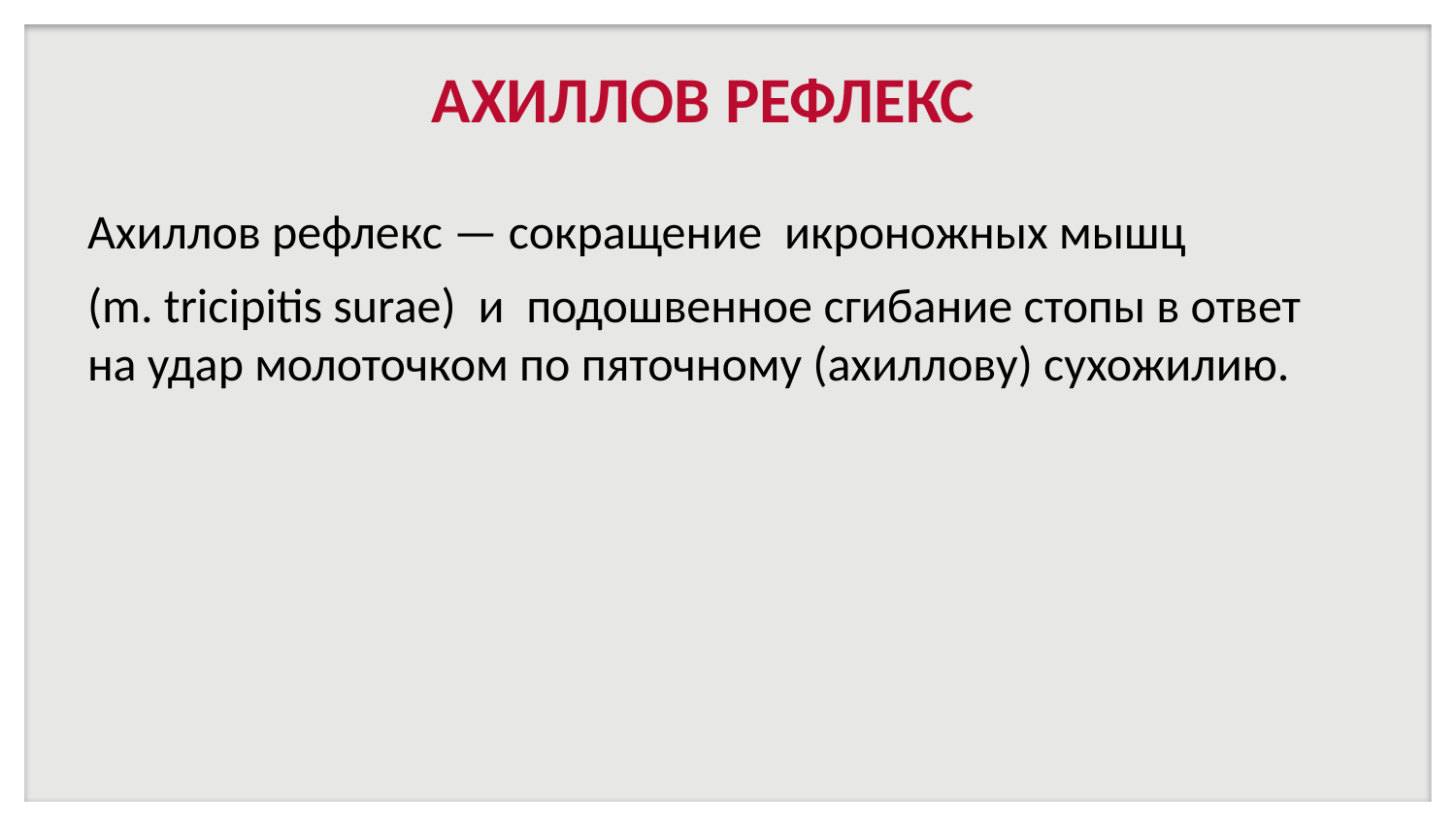

# АХИЛЛОВ РЕФЛЕКС
Ахиллов рефлекс — сокращение  икроножных мышц
(m. tricipitis surae)  и  подошвенное сгибание стопы в ответ на удар молоточком по пяточному (ахиллову) сухожилию.